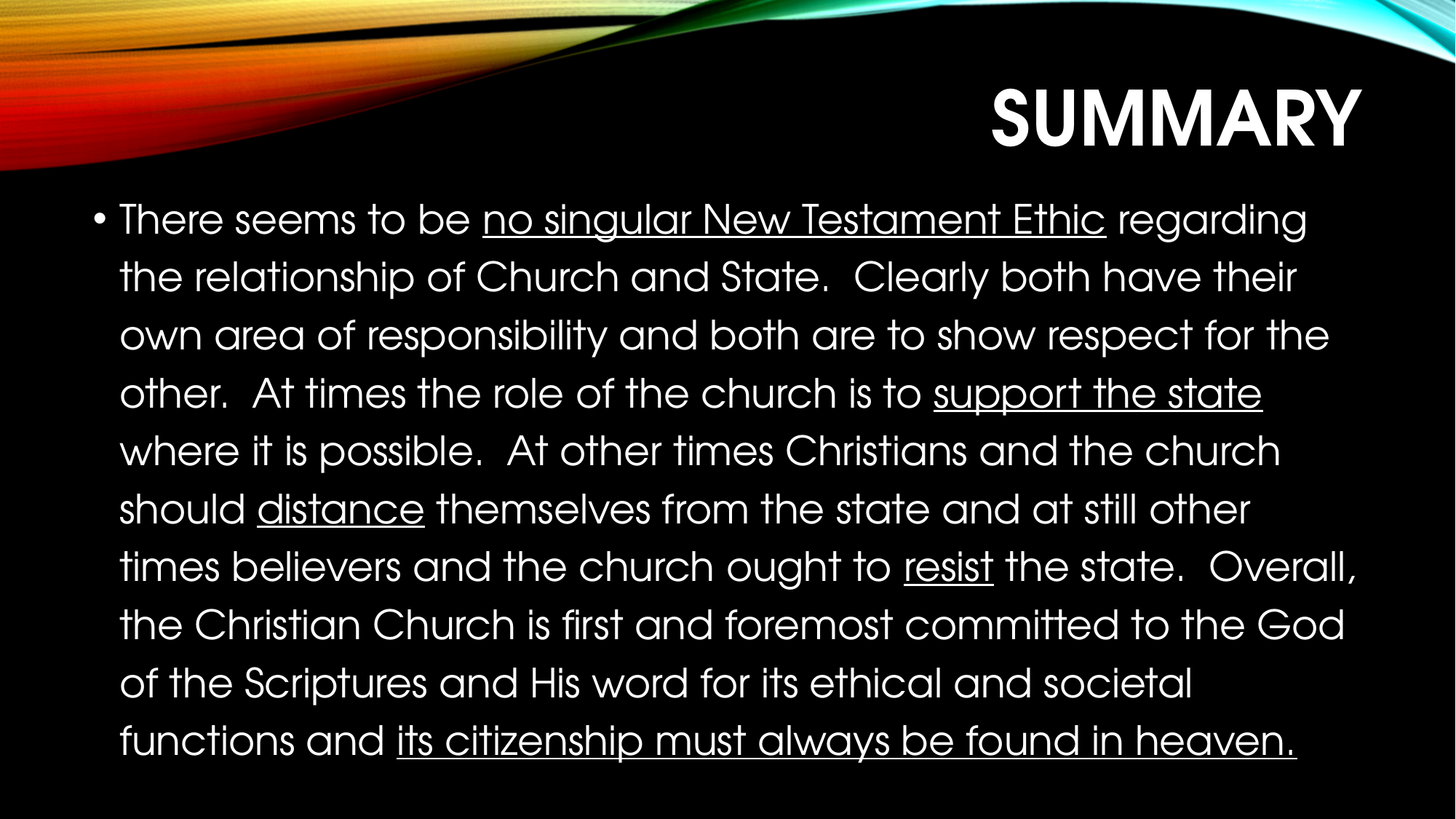

# Summary
There seems to be no singular New Testament Ethic regarding the relationship of Church and State.  Clearly both have their own area of responsibility and both are to show respect for the other.  At times the role of the church is to support the state where it is possible.  At other times Christians and the church should distance themselves from the state and at still other times believers and the church ought to resist the state.  Overall, the Christian Church is first and foremost committed to the God of the Scriptures and His word for its ethical and societal functions and its citizenship must always be found in heaven.